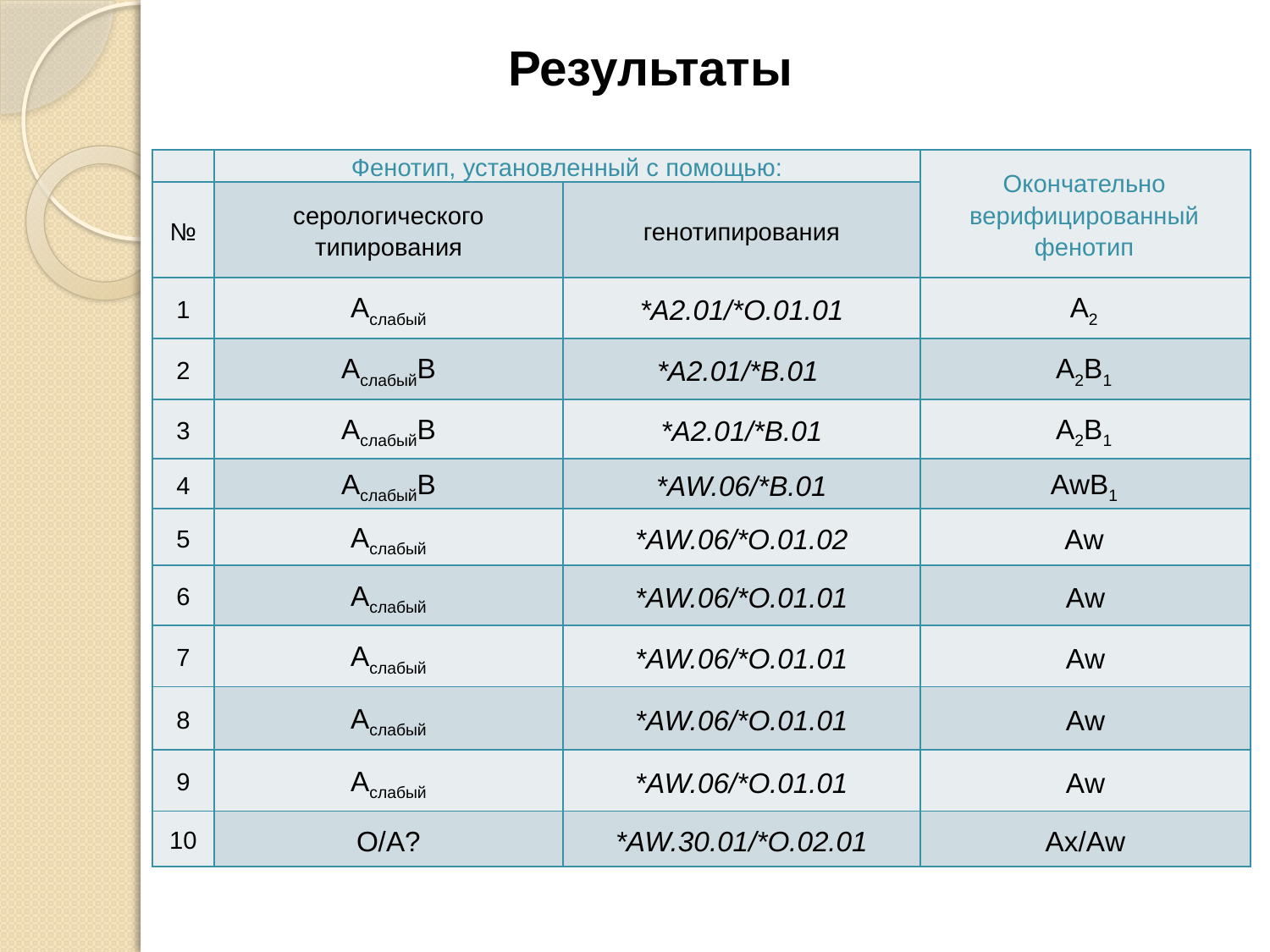

Результаты
|  | Фенотип, установленный с помощью: |  | Окончательно верифицированный фенотип |
| --- | --- | --- | --- |
| № | серологического типирования | генотипирования |  |
| 1 | Aслабый | \*А2.01/\*О.01.01 | А2 |
| 2 | AслабыйB | \*A2.01/\*В.01 | А2B1 |
| 3 | AслабыйB | \*A2.01/\*В.01 | А2B1 |
| 4 | AслабыйB | \*AW.06/\*В.01 | АwB1 |
| 5 | Aслабый | \*AW.06/\*O.01.02 | Аw |
| 6 | Aслабый | \*AW.06/\*О.01.01 | Аw |
| 7 | Aслабый | \*AW.06/\*О.01.01 | Аw |
| 8 | Aслабый | \*AW.06/\*О.01.01 | Аw |
| 9 | Aслабый | \*AW.06/\*О.01.01 | Аw |
| 10 | О/А? | \*AW.30.01/\*О.02.01 | Ax/Аw |